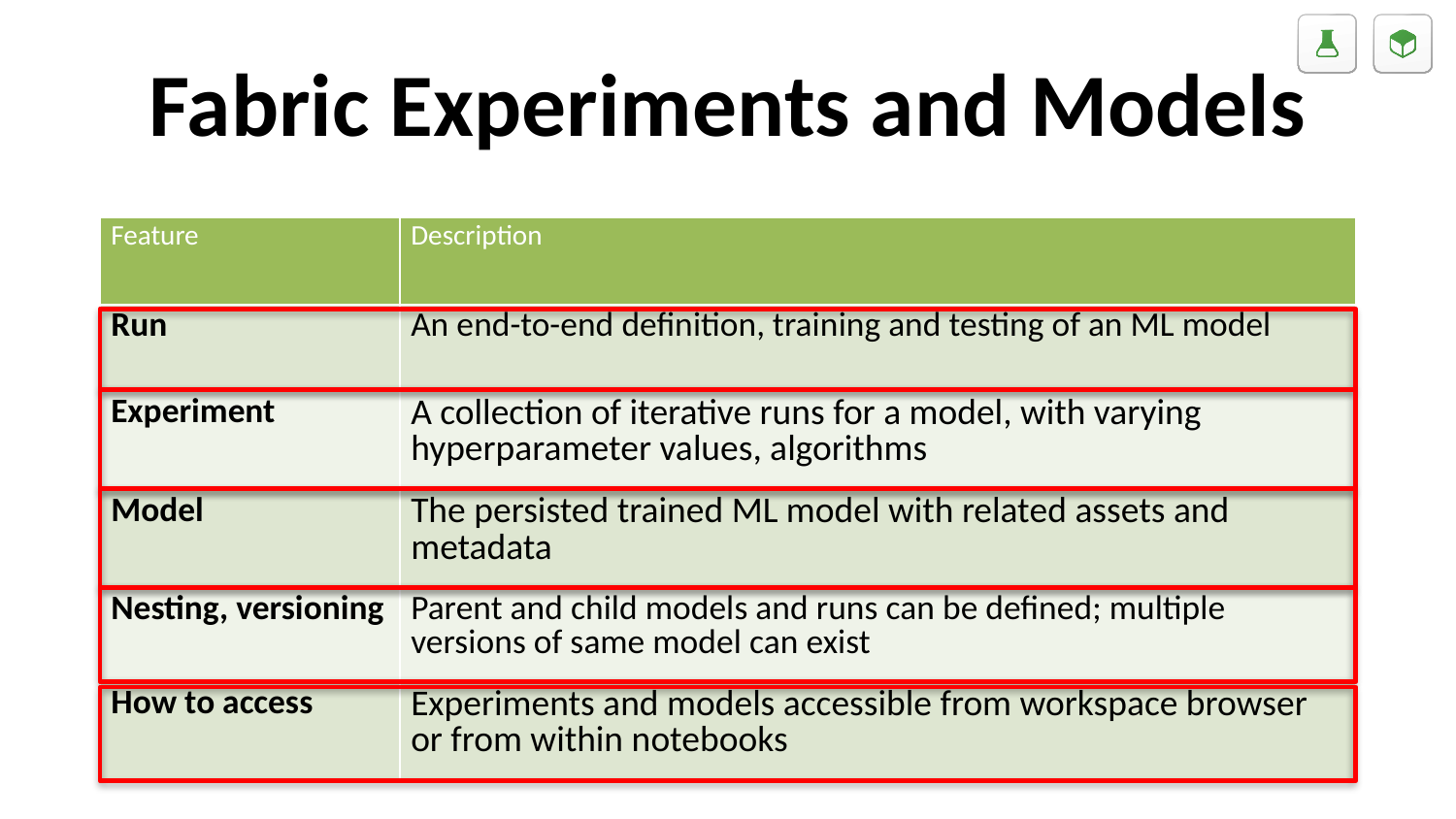

# Fabric Experiments and Models
| Feature | Description |
| --- | --- |
| Run | An end-to-end definition, training and testing of an ML model |
| Experiment | A collection of iterative runs for a model, with varying hyperparameter values, algorithms |
| Model | The persisted trained ML model with related assets and metadata |
| Nesting, versioning | Parent and child models and runs can be defined; multiple versions of same model can exist |
| How to access | Experiments and models accessible from workspace browser or from within notebooks |